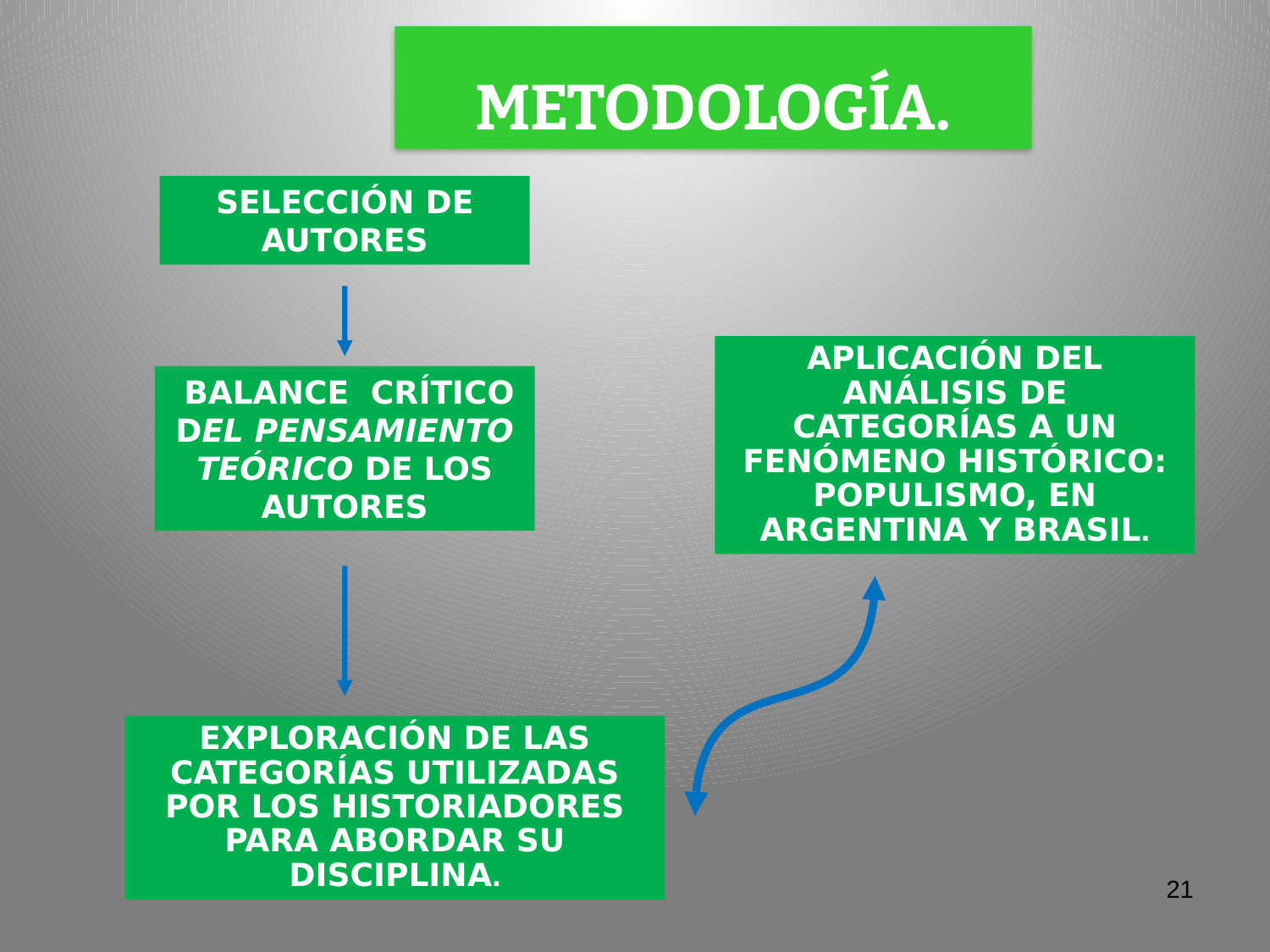

# METODOLOGÍA.
SELECCIÓN DE AUTORES

APLICACIÓN DEL ANÁLISIS DE CATEGORÍAS A UN FENÓMENO HISTÓRICO: POPULISMO, EN ARGENTINA Y BRASIL.
 BALANCE  CRÍTICO DEL PENSAMIENTO TEÓRICO DE LOS AUTORES

EXPLORACIÓN DE LAS CATEGORÍAS UTILIZADAS POR LOS HISTORIADORES PARA ABORDAR SU DISCIPLINA.
21